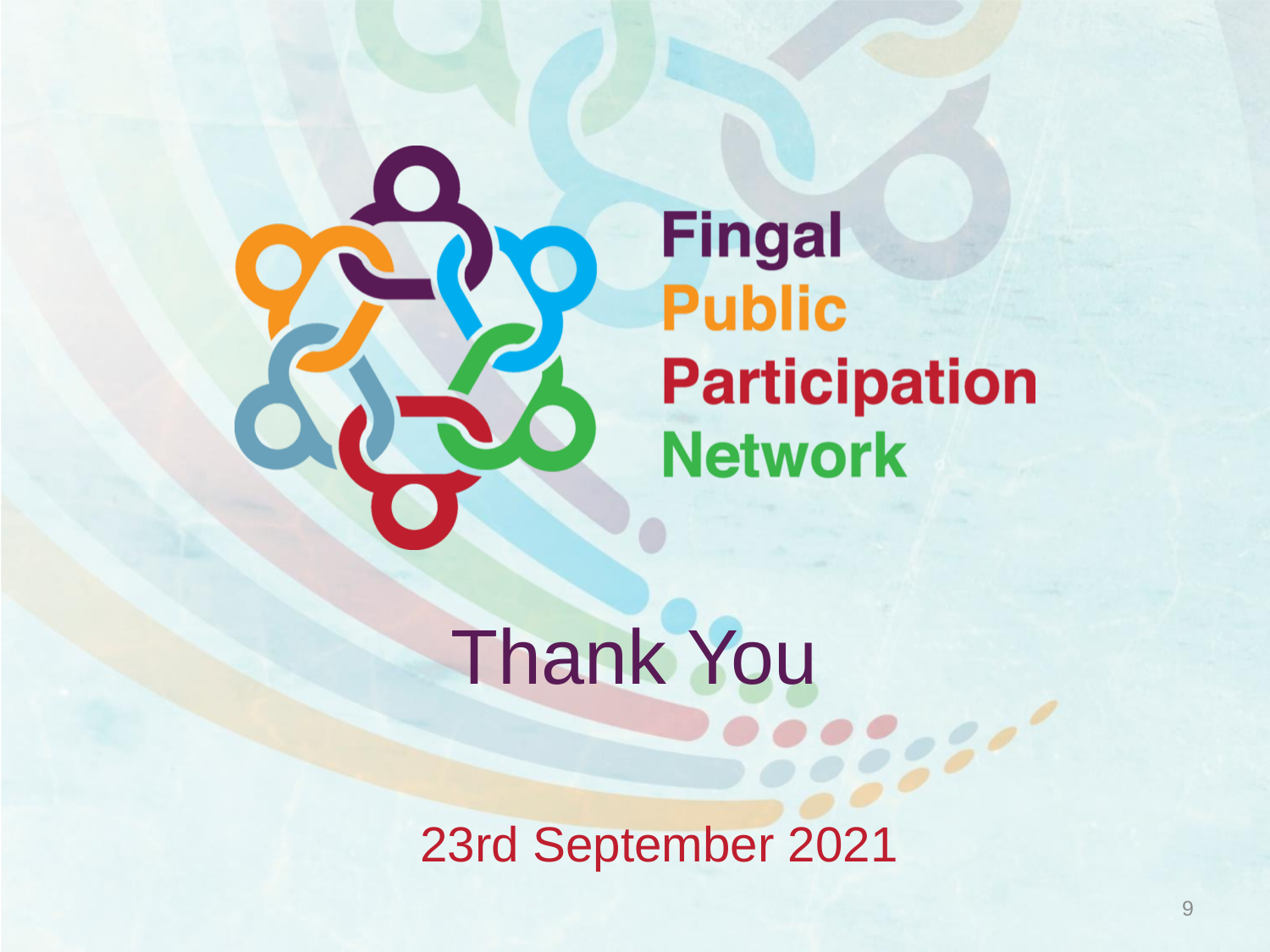

# Thank You
23rd September 2021
9